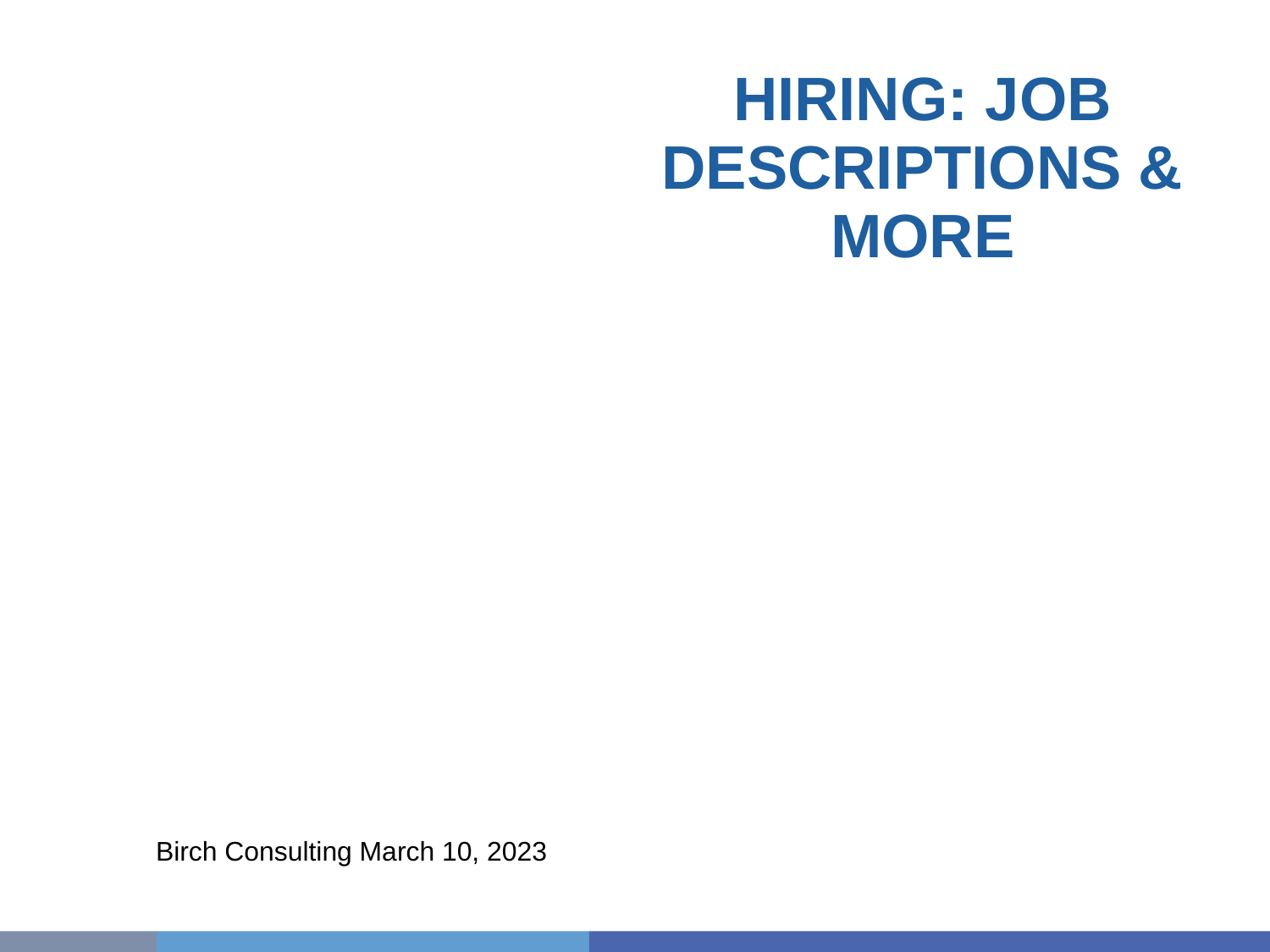

# Hiring: Job descriptions & More

Birch Consulting March 10, 2023